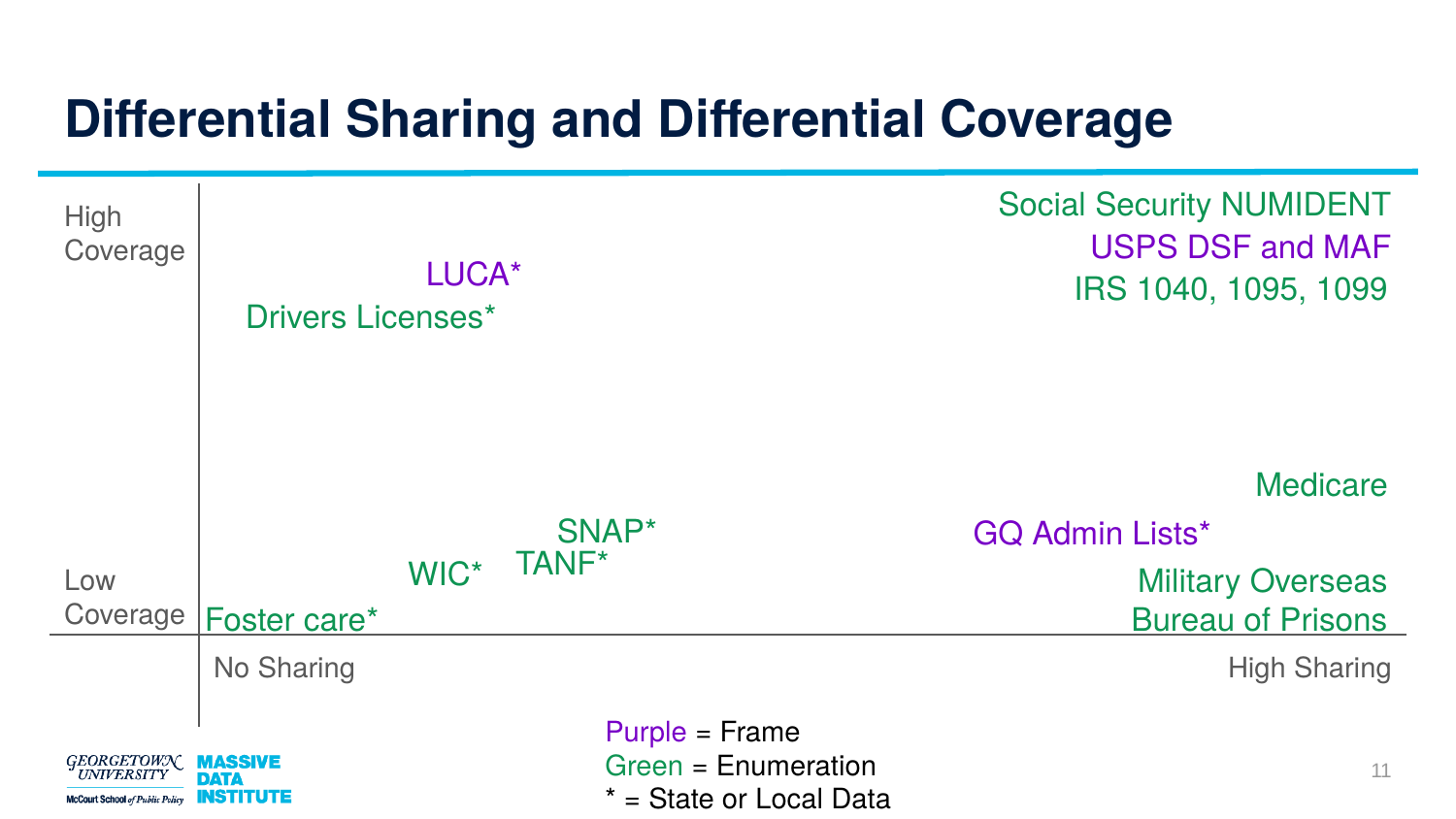

# Differential Sharing and Differential Coverage
Social Security NUMIDENT

High Coverage
USPS DSF and MAF
LUCA*
IRS 1040, 1095, 1099
Drivers Licenses*
Medicare
SNAP*
GQ Admin Lists*
TANF*
WIC*
Military Overseas
Bureau of Prisons
Low Coverage
Foster care*
High Sharing
No Sharing
Purple = Frame
Green = Enumeration
* = State or Local Data
11